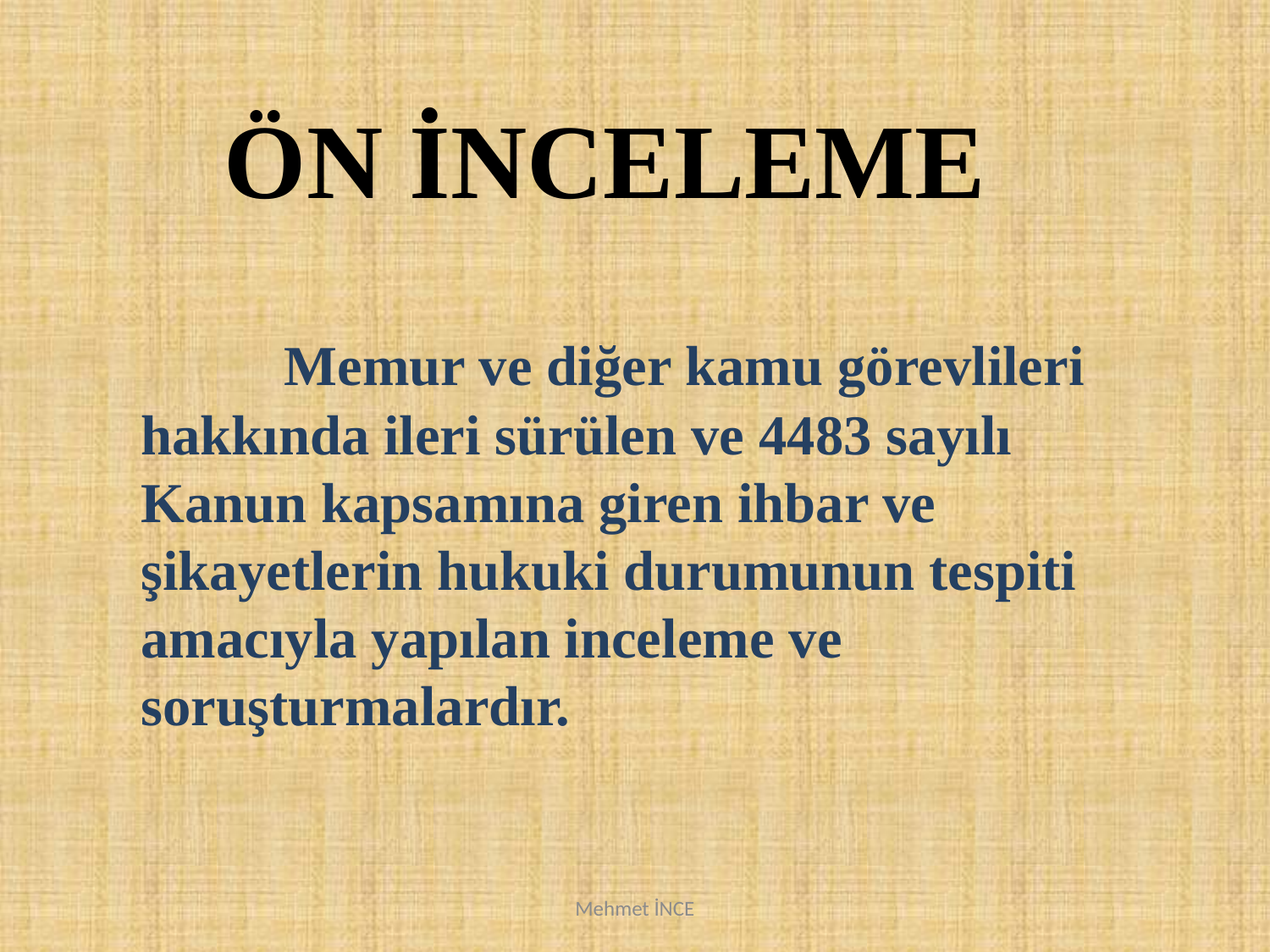

ÖN İNCELEME
	 Memur ve diğer kamu görevlileri hakkında ileri sürülen ve 4483 sayılı Kanun kapsamına giren ihbar ve şikayetlerin hukuki durumunun tespiti amacıyla yapılan inceleme ve soruşturmalardır.

Mehmet İNCE